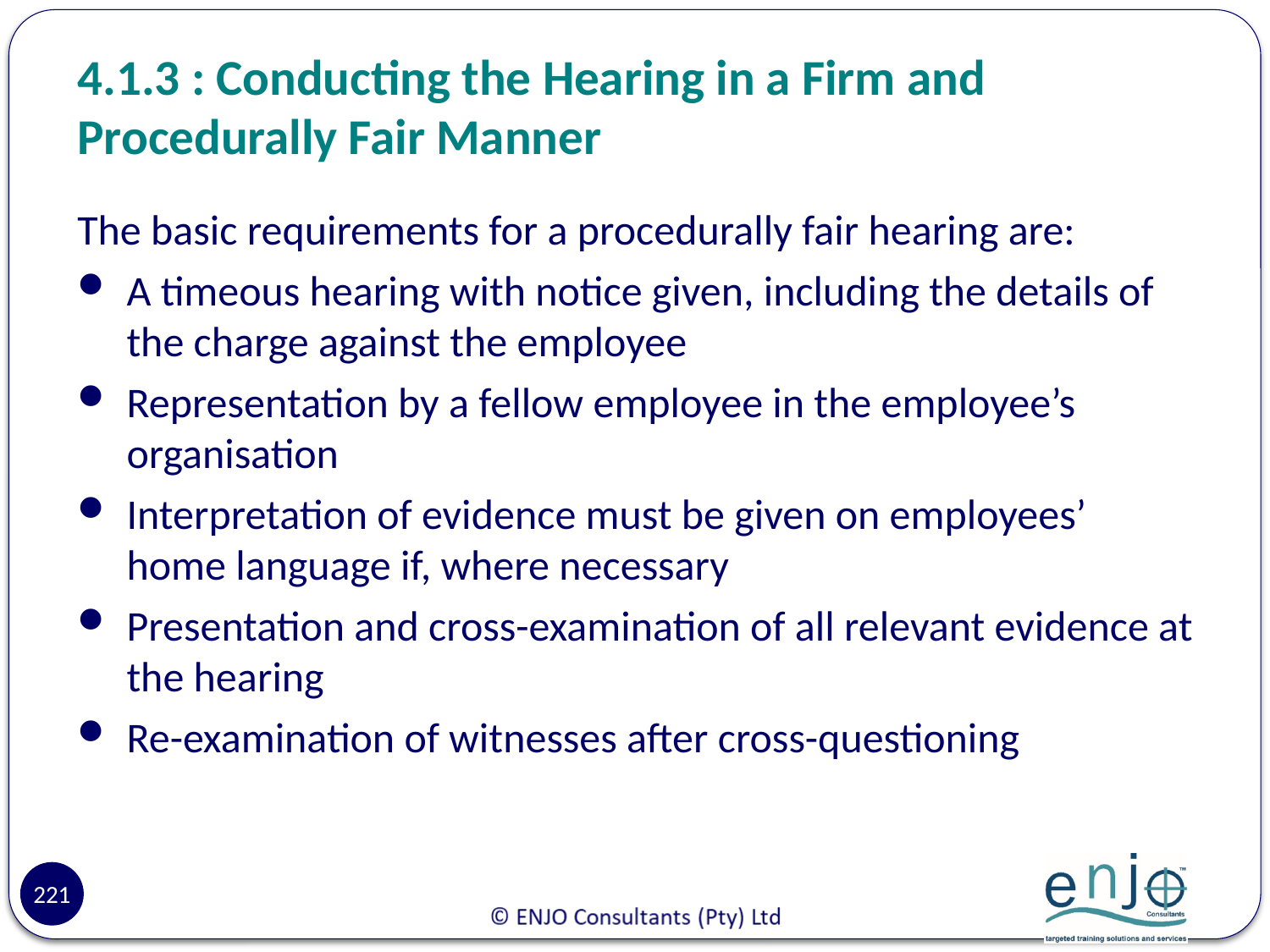

# 4.1.3 : Conducting the Hearing in a Firm and Procedurally Fair Manner
The basic requirements for a procedurally fair hearing are:
A timeous hearing with notice given, including the details of the charge against the employee
Representation by a fellow employee in the employee’s organisation
Interpretation of evidence must be given on employees’ home language if, where necessary
Presentation and cross-examination of all relevant evidence at the hearing
Re-examination of witnesses after cross-questioning

221